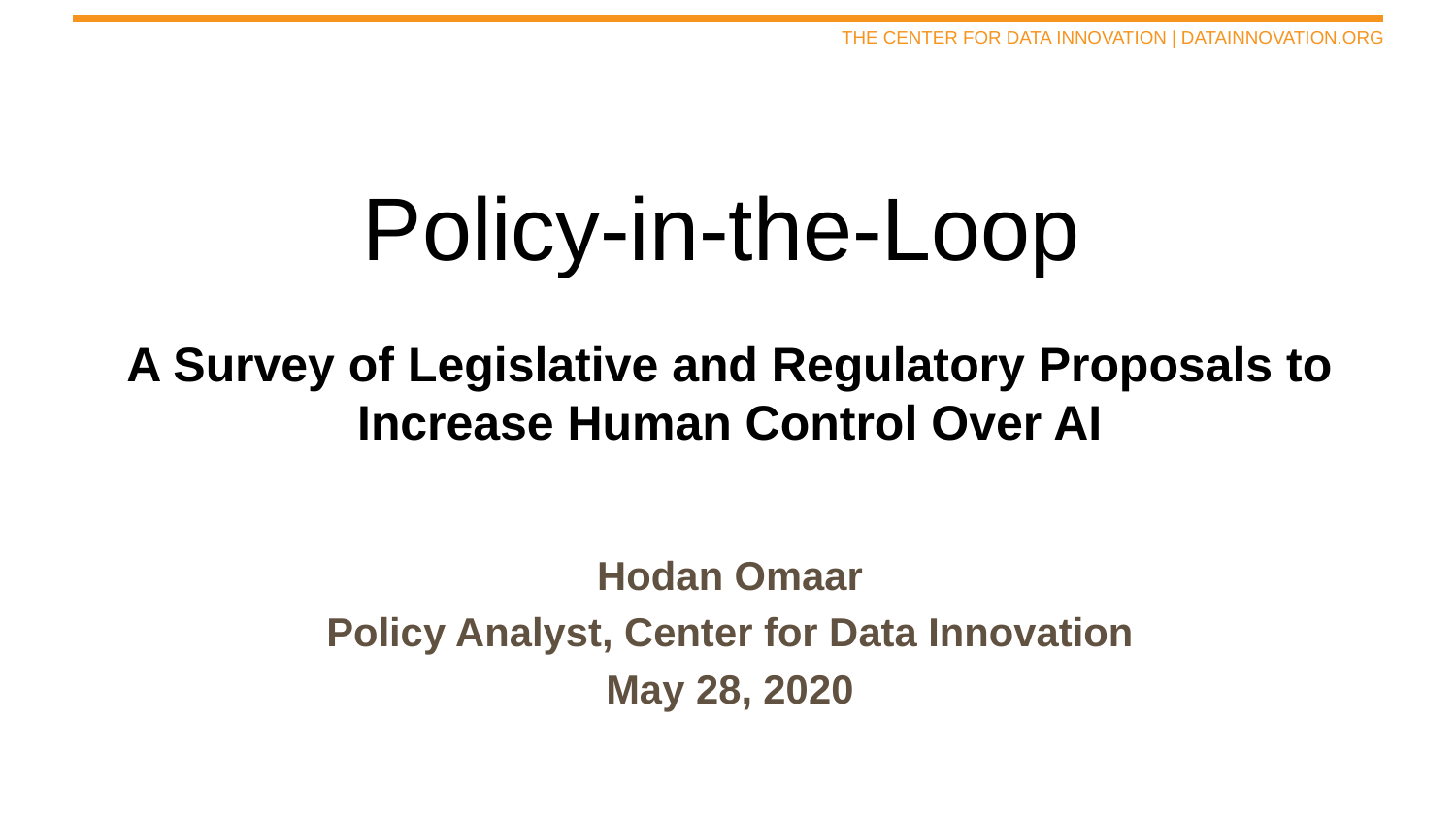

# Policy-in-the-Loop
A Survey of Legislative and Regulatory Proposals to Increase Human Control Over AI

Hodan Omaar
Policy Analyst, Center for Data Innovation
May 28, 2020